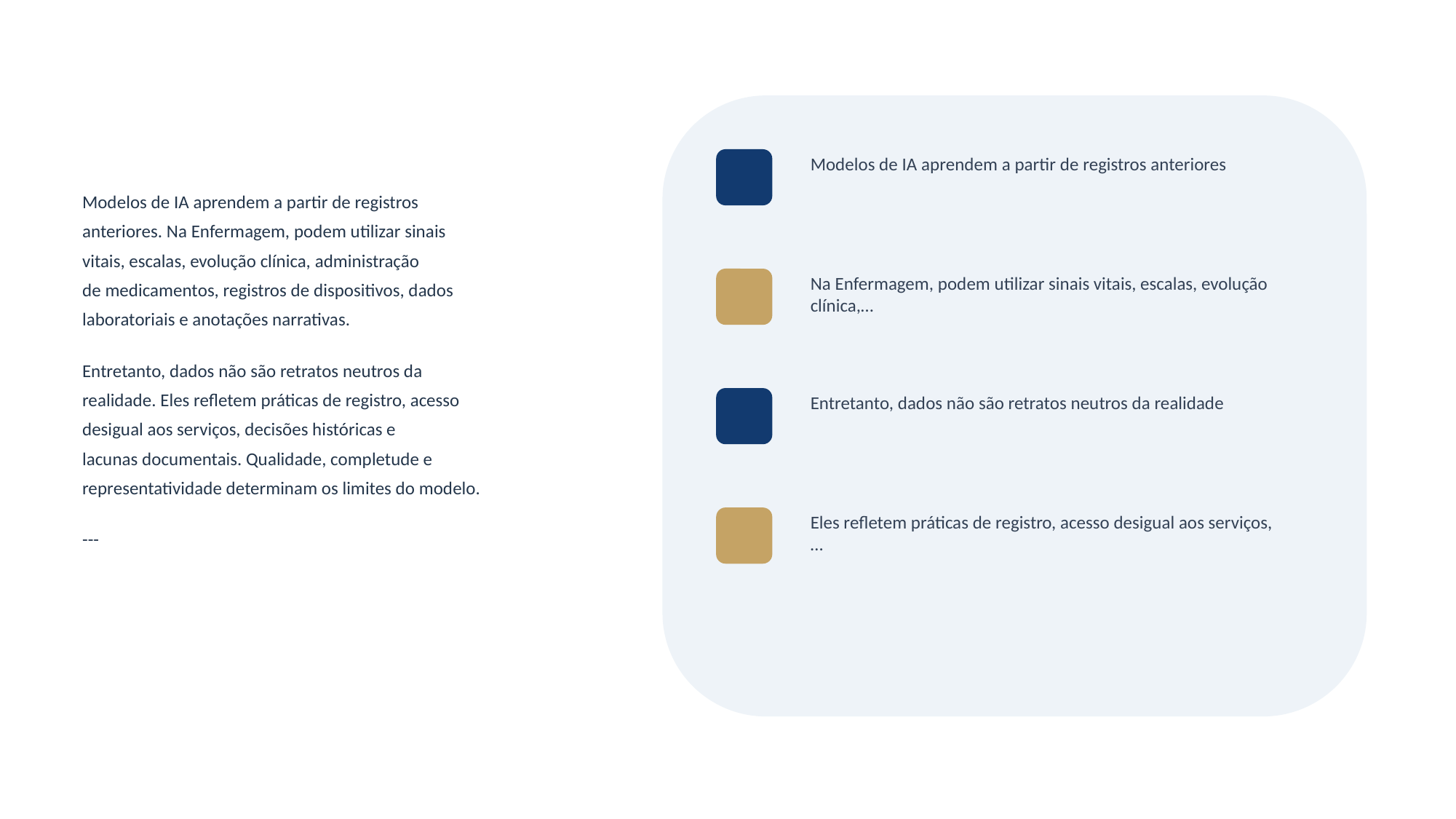

Modelos de IA aprendem a partir de registros anteriores

Modelos de IA aprendem a partir de registros
anteriores. Na Enfermagem, podem utilizar sinais
vitais, escalas, evolução clínica, administração
de medicamentos, registros de dispositivos, dados
laboratoriais e anotações narrativas.

Entretanto, dados não são retratos neutros da
realidade. Eles refletem práticas de registro, acesso
desigual aos serviços, decisões históricas e
lacunas documentais. Qualidade, completude e
representatividade determinam os limites do modelo.

---
Na Enfermagem, podem utilizar sinais vitais, escalas, evolução clínica,…

Entretanto, dados não são retratos neutros da realidade

Eles refletem práticas de registro, acesso desigual aos serviços,…